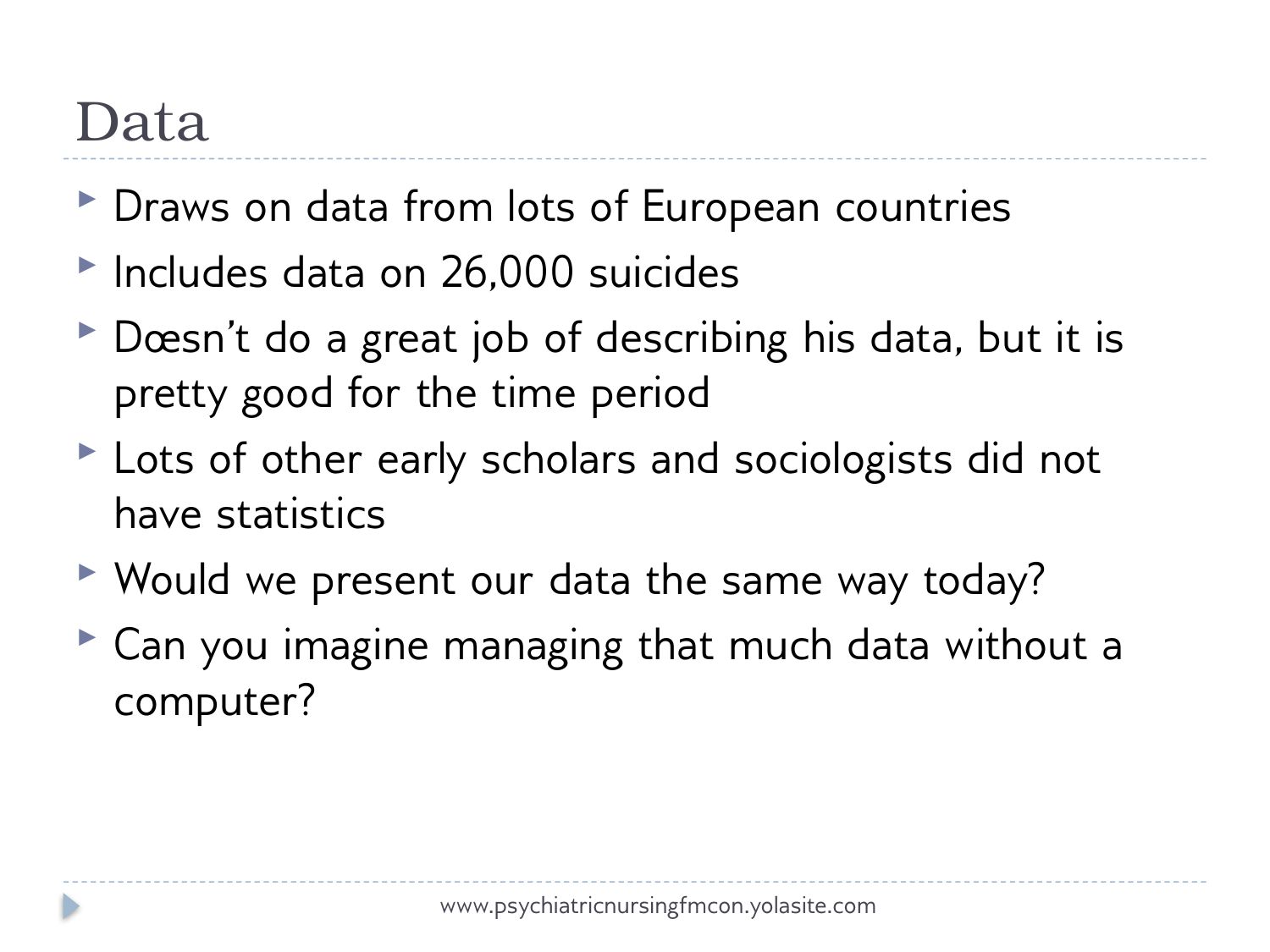

# Data
Draws on data from lots of European countries
Includes data on 26,000 suicides
Doesn’t do a great job of describing his data, but it is pretty good for the time period
Lots of other early scholars and sociologists did not have statistics
Would we present our data the same way today?
Can you imagine managing that much data without a computer?
www.psychiatricnursingfmcon.yolasite.com